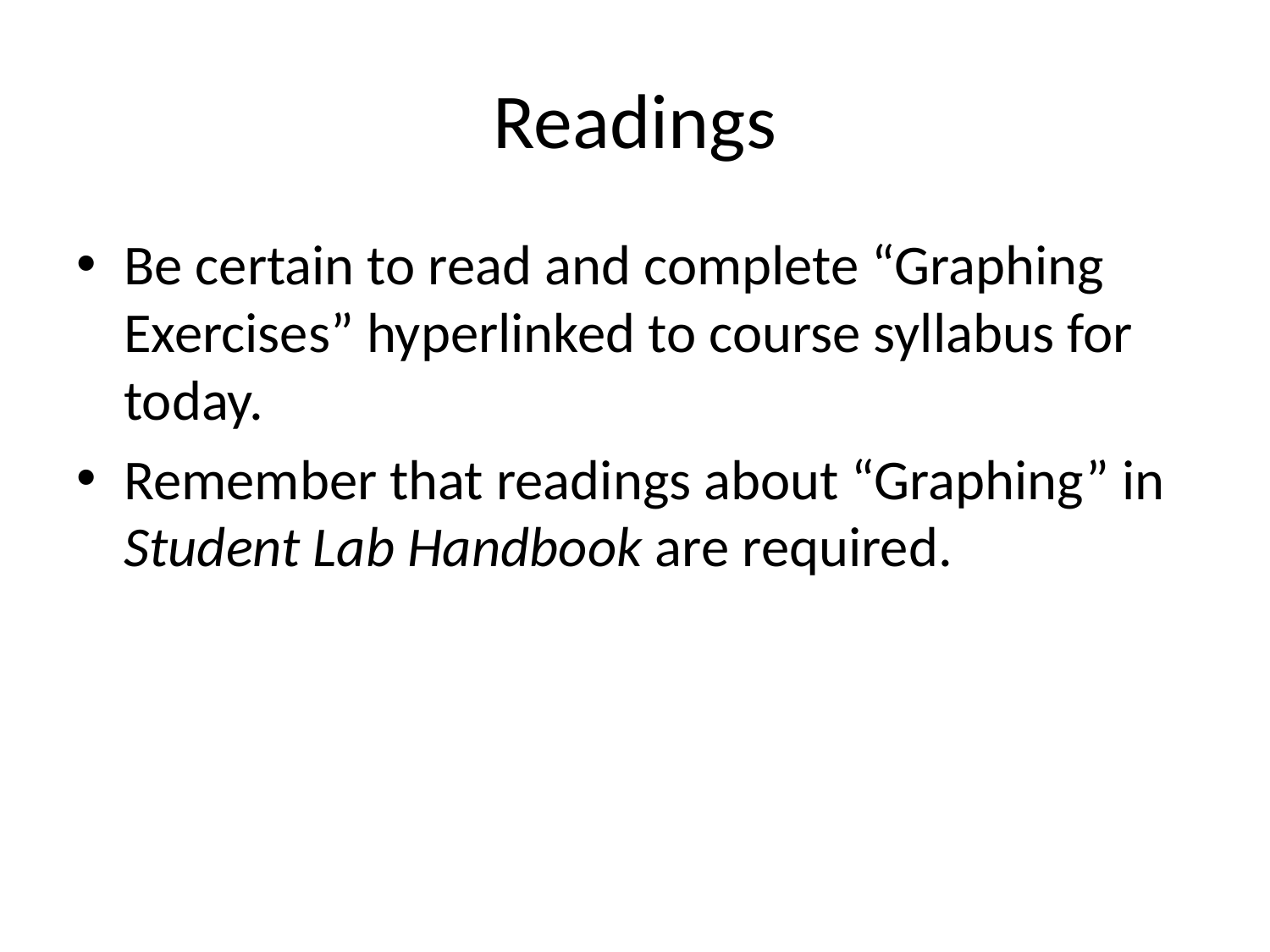

# Readings
Be certain to read and complete “Graphing Exercises” hyperlinked to course syllabus for today.
Remember that readings about “Graphing” in Student Lab Handbook are required.